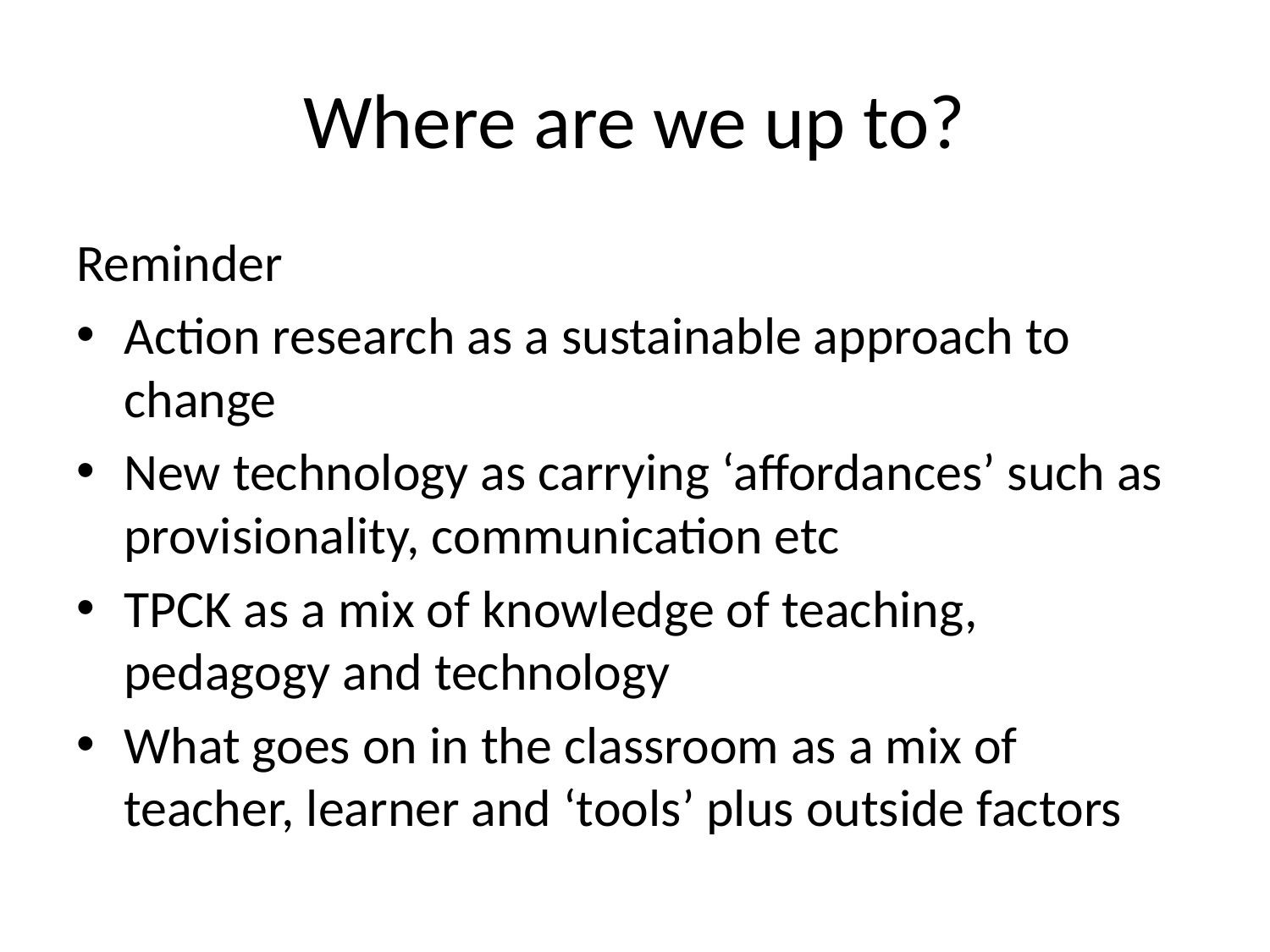

# Where are we up to?
Reminder
Action research as a sustainable approach to change
New technology as carrying ‘affordances’ such as provisionality, communication etc
TPCK as a mix of knowledge of teaching, pedagogy and technology
What goes on in the classroom as a mix of teacher, learner and ‘tools’ plus outside factors